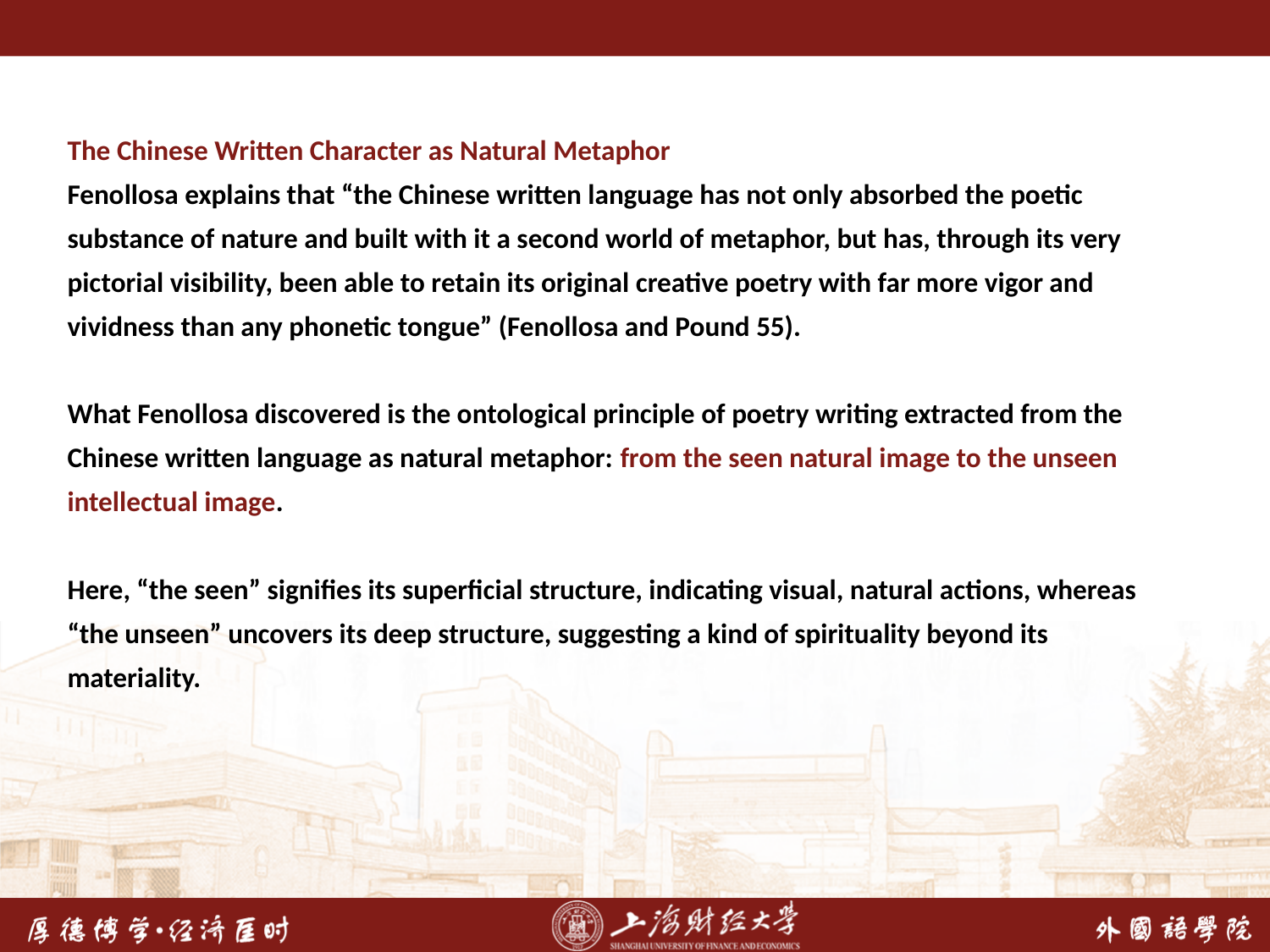

The Chinese Written Character as Natural Metaphor
Fenollosa explains that “the Chinese written language has not only absorbed the poetic substance of nature and built with it a second world of metaphor, but has, through its very pictorial visibility, been able to retain its original creative poetry with far more vigor and vividness than any phonetic tongue” (Fenollosa and Pound 55).

What Fenollosa discovered is the ontological principle of poetry writing extracted from the Chinese written language as natural metaphor: from the seen natural image to the unseen intellectual image.

Here, “the seen” signifies its superficial structure, indicating visual, natural actions, whereas “the unseen” uncovers its deep structure, suggesting a kind of spirituality beyond its materiality.